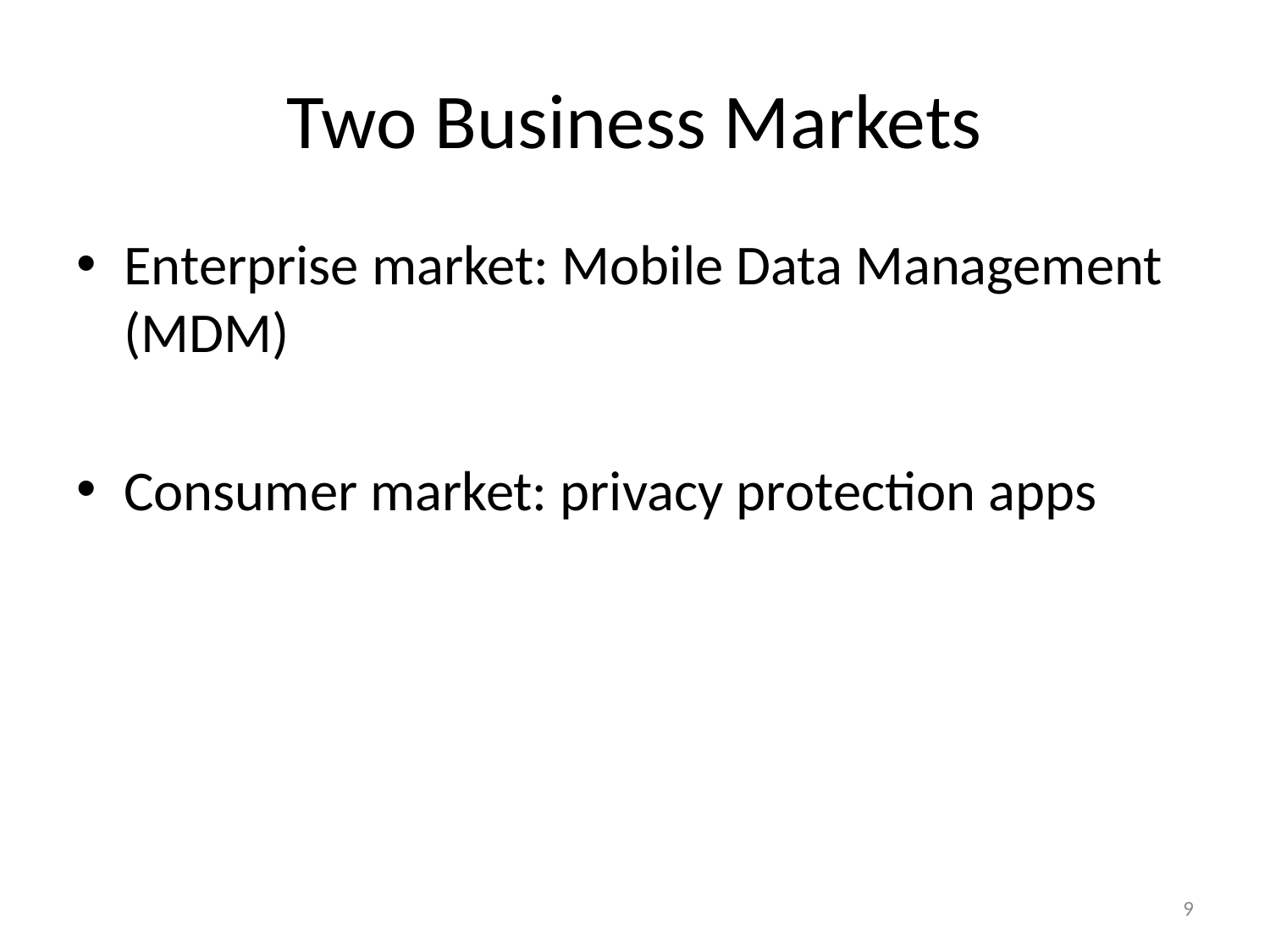

# Two Business Markets
Enterprise market: Mobile Data Management (MDM)

Consumer market: privacy protection apps
9